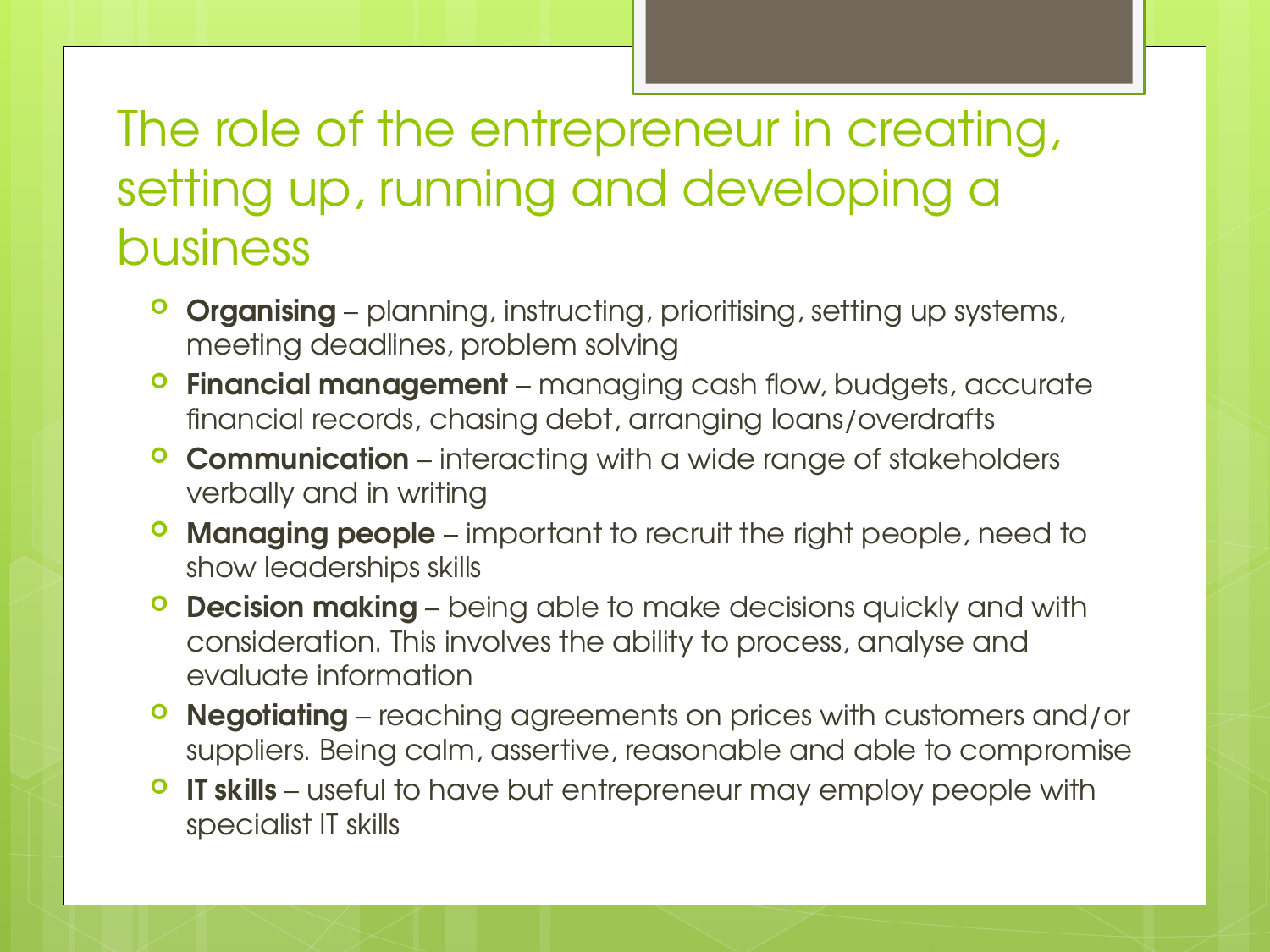

# The role of the entrepreneur in creating, setting up, running and developing a business
Organising – planning, instructing, prioritising, setting up systems, meeting deadlines, problem solving
Financial management – managing cash flow, budgets, accurate financial records, chasing debt, arranging loans/overdrafts
Communication – interacting with a wide range of stakeholders verbally and in writing
Managing people – important to recruit the right people, need to show leaderships skills
Decision making – being able to make decisions quickly and with consideration. This involves the ability to process, analyse and evaluate information
Negotiating – reaching agreements on prices with customers and/or suppliers. Being calm, assertive, reasonable and able to compromise
IT skills – useful to have but entrepreneur may employ people with specialist IT skills